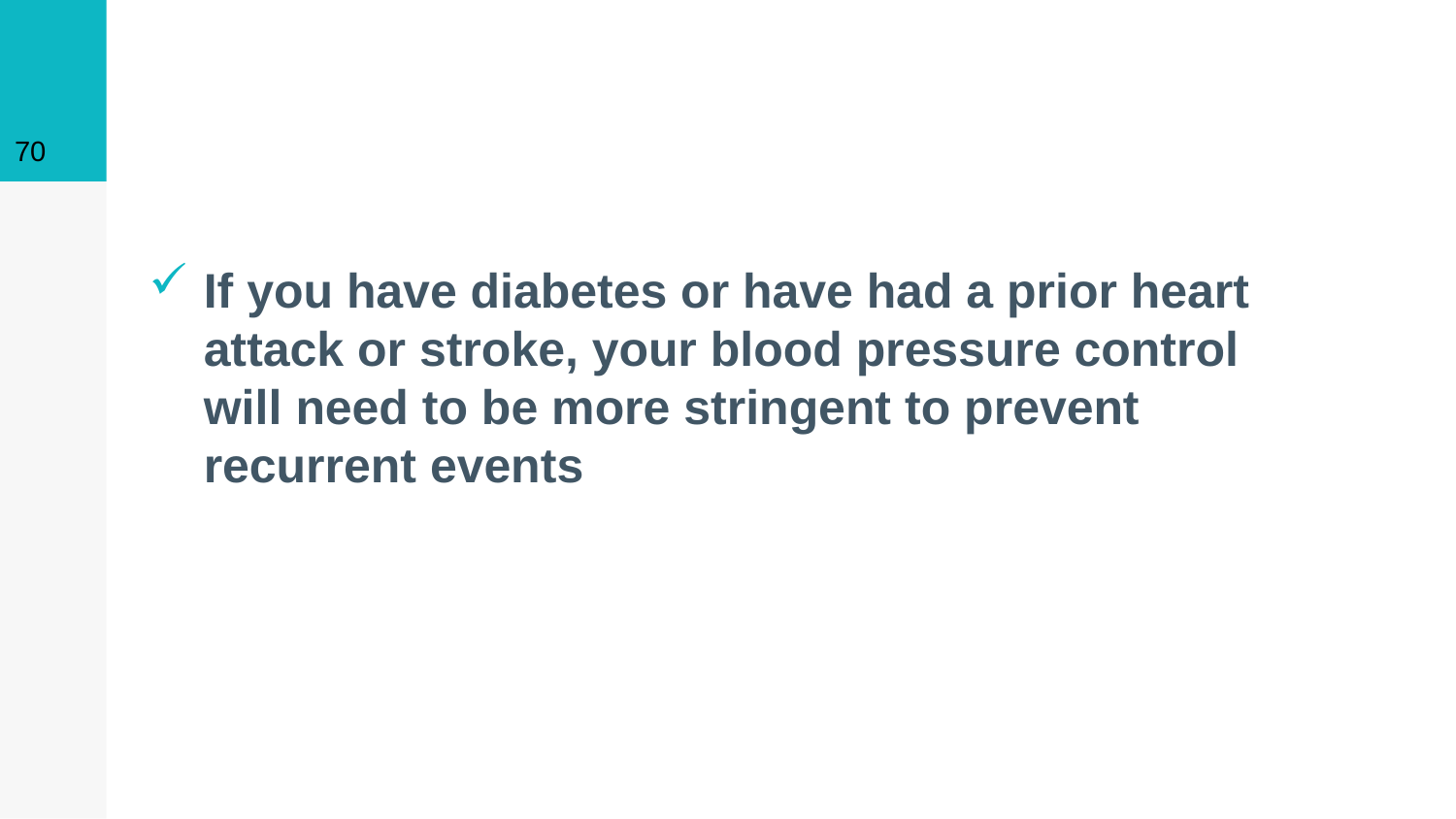

70
#
If you have diabetes or have had a prior heart attack or stroke, your blood pressure control will need to be more stringent to prevent recurrent events